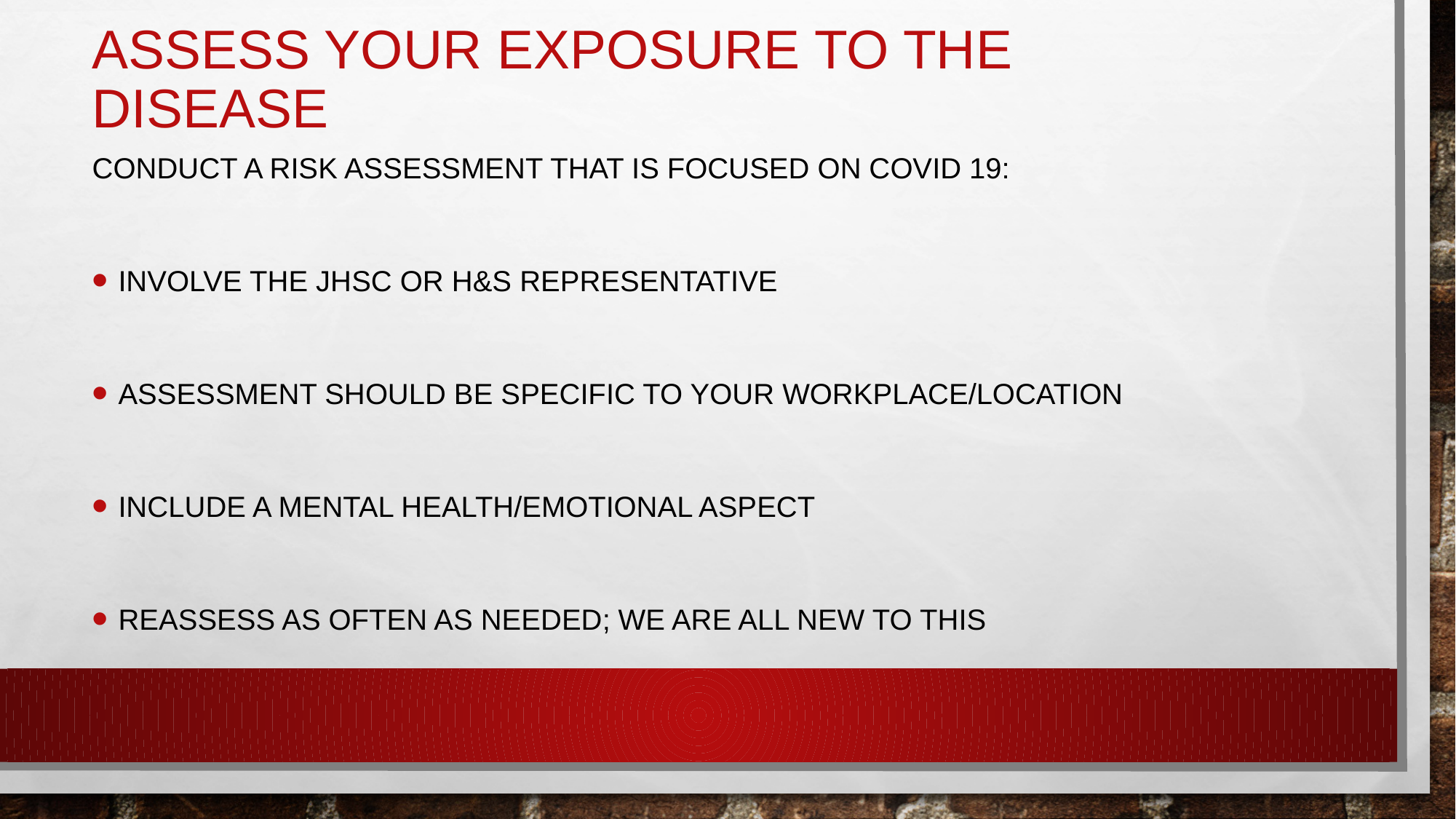

# Assess your exposure to the disease
Conduct a risk assessment that is focused on COVID 19:

Involve the JHSC or H&S Representative

Assessment should be specific to your workplace/location

Include a mental health/emotional aspect

Reassess as often as needed; we are all new to this